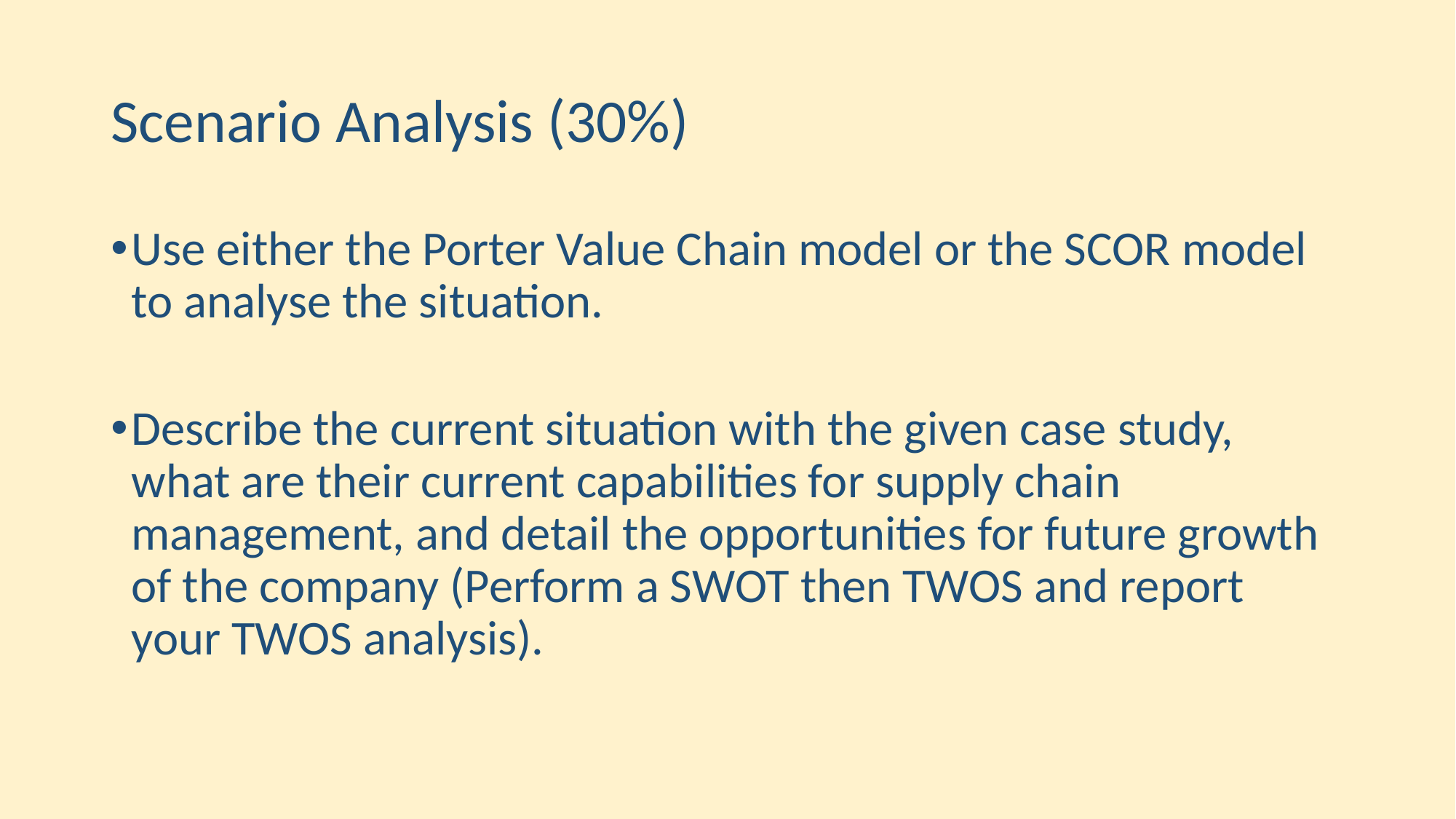

# Scenario Analysis (30%)
Use either the Porter Value Chain model or the SCOR model to analyse the situation.

Describe the current situation with the given case study, what are their current capabilities for supply chain management, and detail the opportunities for future growth of the company (Perform a SWOT then TWOS and report your TWOS analysis).